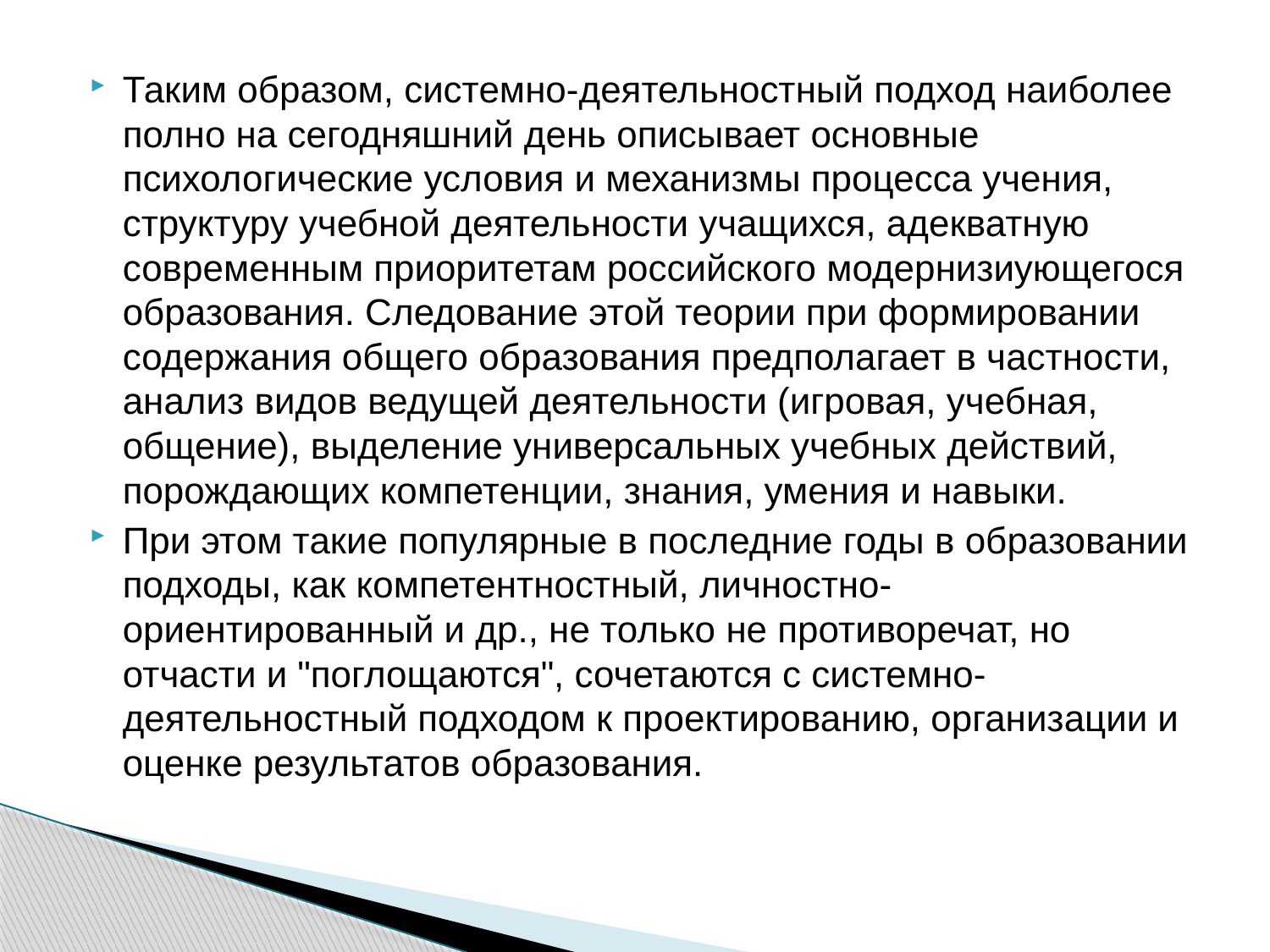

Таким образом, системно-деятельностный подход наиболее полно на сегодняшний день описывает основные психологические условия и механизмы процесса учения, структуру учебной деятельности учащихся, адекватную современным приоритетам российского модернизиующегося образования. Следование этой теории при формировании содержания общего образования предполагает в частности, анализ видов ведущей деятельности (игровая, учебная, общение), выделение универсальных учебных действий, порождающих компетенции, знания, умения и навыки.
При этом такие популярные в последние годы в образовании подходы, как компетентностный, личностно-ориентированный и др., не только не противоречат, но отчасти и "поглощаются", сочетаются с системно-деятельностный подходом к проектированию, организации и оценке результатов образования.